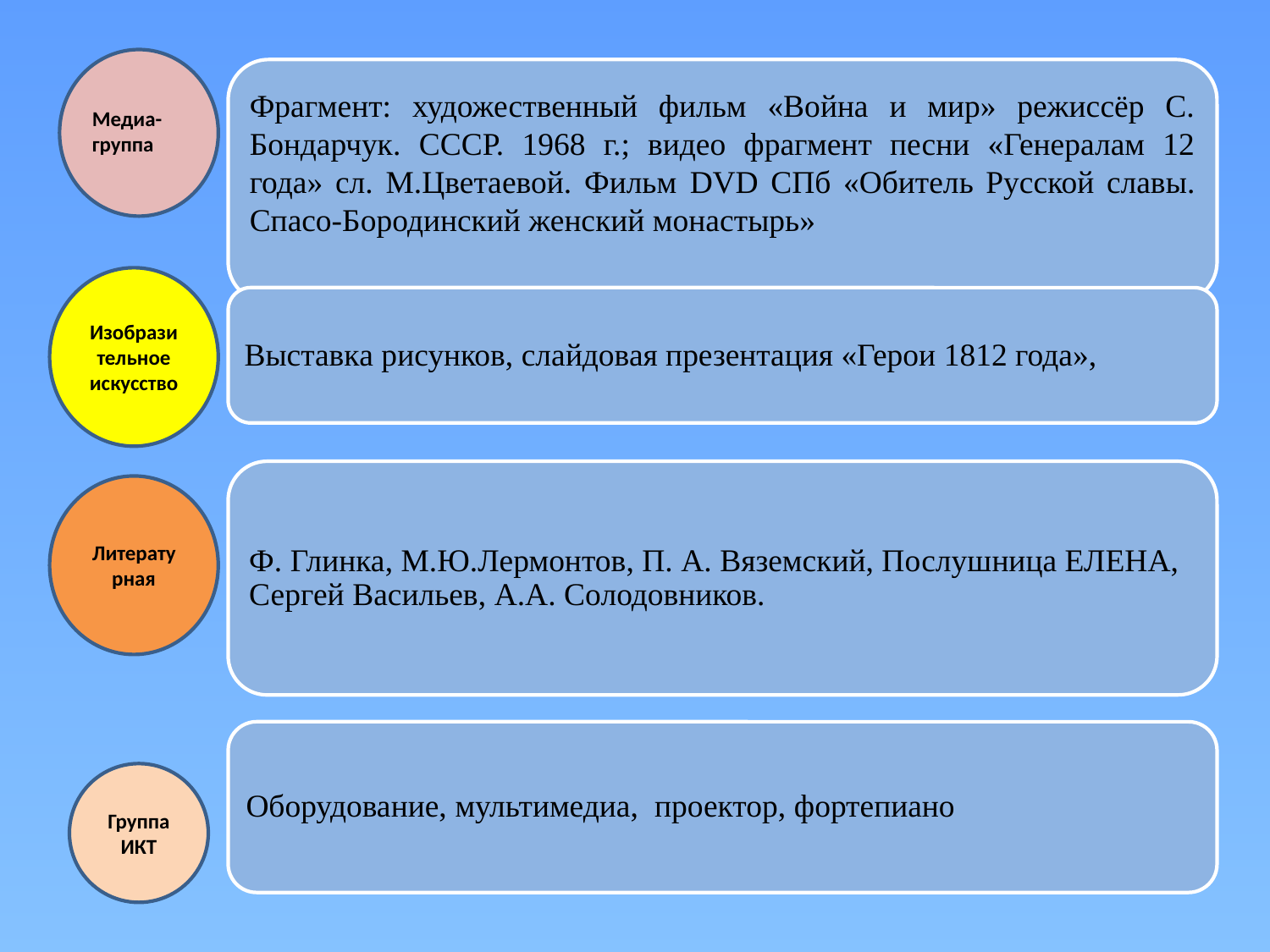

Фрагмент: художественный фильм «Война и мир» режиссёр С. Бондарчук. СССР. 1968 г.; видео фрагмент песни «Генералам 12 года» сл. М.Цветаевой. Фильм DVD СПб «Обитель Русской славы. Спасо-Бородинский женский монастырь»

Оборудование, мультимедиа,  проектор, фортепиано
Выставка рисунков, слайдовая презентация «Герои 1812 года»,
Ф. Глинка, М.Ю.Лермонтов, П. А. Вяземский, Послушница ЕЛЕНА, Сергей Васильев, А.А. Солодовников.
Медиа-
группа
Изобразительное искусство
Литературная
Группа ИКТ